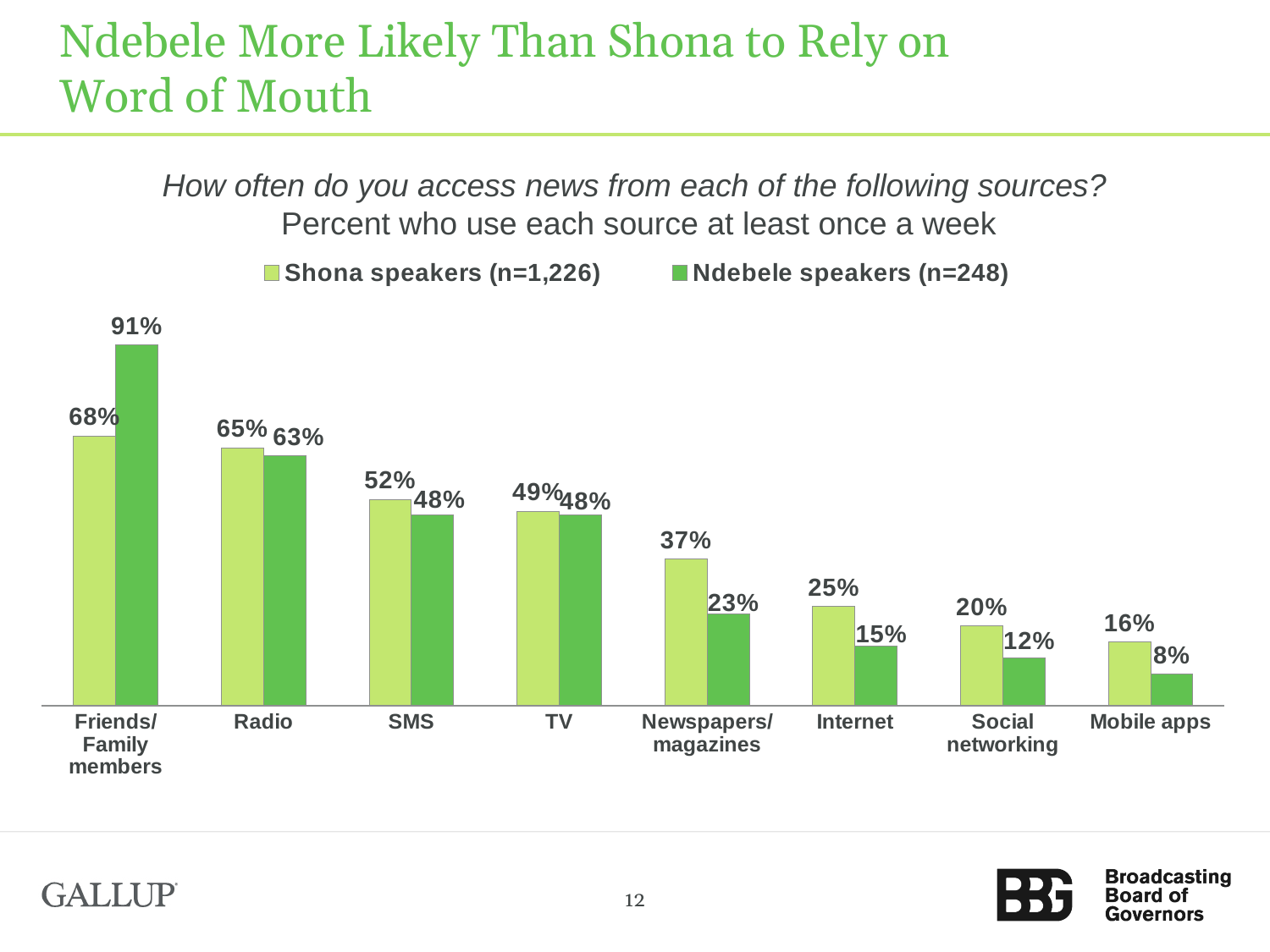

# Ndebele More Likely Than Shona to Rely on Word of Mouth
How often do you access news from each of the following sources?
Percent who use each source at least once a week

### Chart

| Category | Shona speakers (n=1,226) | Ndebele speakers (n=248) |
|---|---|---|
| Friends/ Family members | 0.68 | 0.91 |
| Radio | 0.65 | 0.63 |
| SMS | 0.52 | 0.48 |
| TV | 0.49 | 0.48 |
| Newspapers/ magazines | 0.37 | 0.23 |
| Internet | 0.25 | 0.15 |
| Social networking | 0.2 | 0.12 |
| Mobile apps | 0.16 | 0.08 |
12